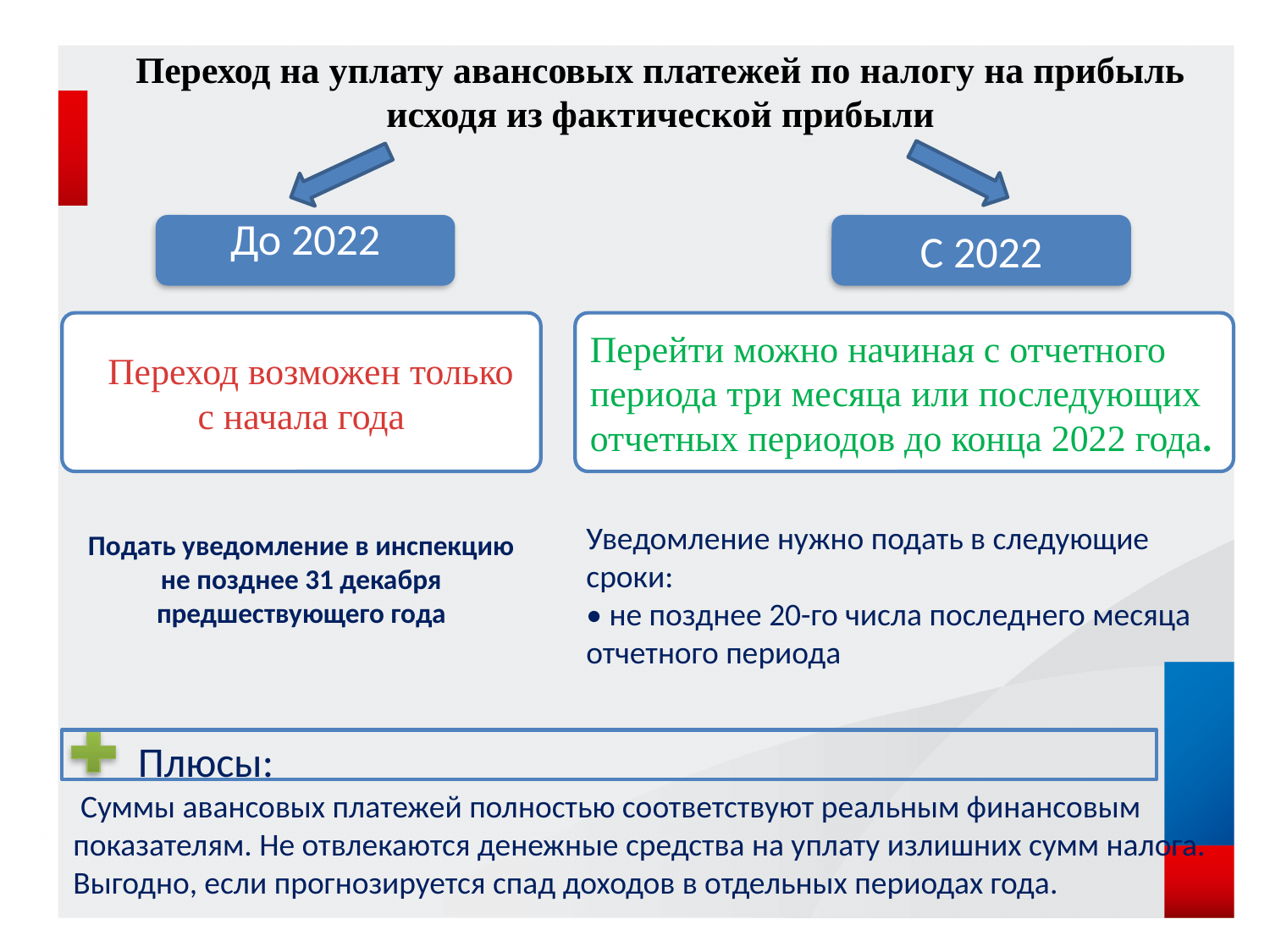

Переход на уплату авансовых платежей по налогу на прибыль исходя из фактической прибыли

До 2022
С 2022
  Переход возможен только с начала года
Перейти можно начиная с отчетного периода три месяца или последующих отчетных периодов до конца 2022 года.

 Подать уведомление в инспекцию  не позднее 31 декабря предшествующего года
Уведомление нужно подать в следующие сроки:
• не позднее 20-го числа последнего месяца отчетного периода

         Плюсы:
 Суммы авансовых платежей полностью соответствуют реальным финансовым показателям. Не отвлекаются денежные средства на уплату излишних сумм налога. Выгодно, если прогнозируется спад доходов в отдельных периодах года.